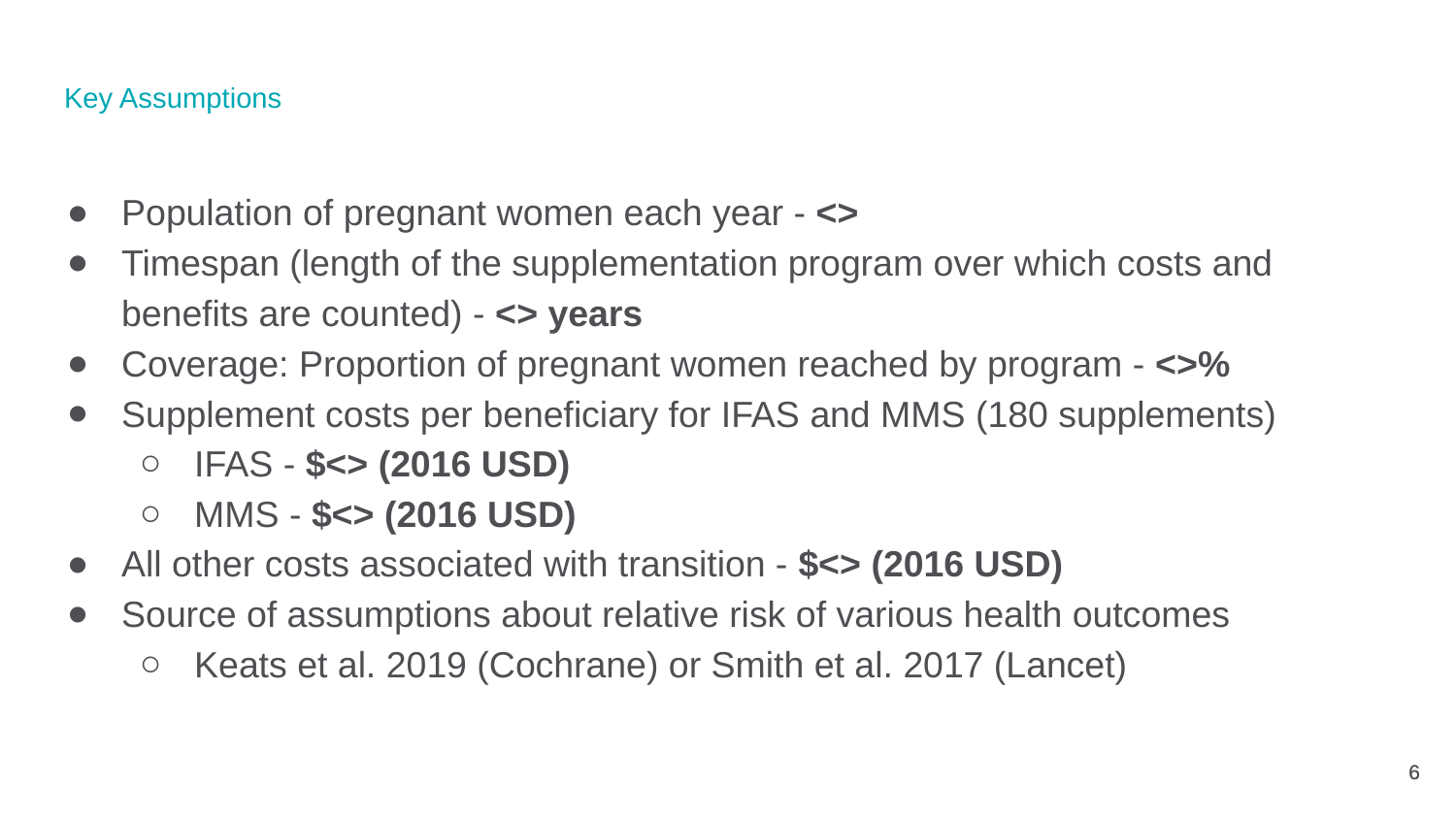

# Key Assumptions
Population of pregnant women each year - <>
Timespan (length of the supplementation program over which costs and benefits are counted) - <> years
Coverage: Proportion of pregnant women reached by program - <>%
Supplement costs per beneficiary for IFAS and MMS (180 supplements)
IFAS - $<> (2016 USD)
MMS - $<> (2016 USD)
All other costs associated with transition - $<> (2016 USD)
Source of assumptions about relative risk of various health outcomes
Keats et al. 2019 (Cochrane) or Smith et al. 2017 (Lancet)

6
6